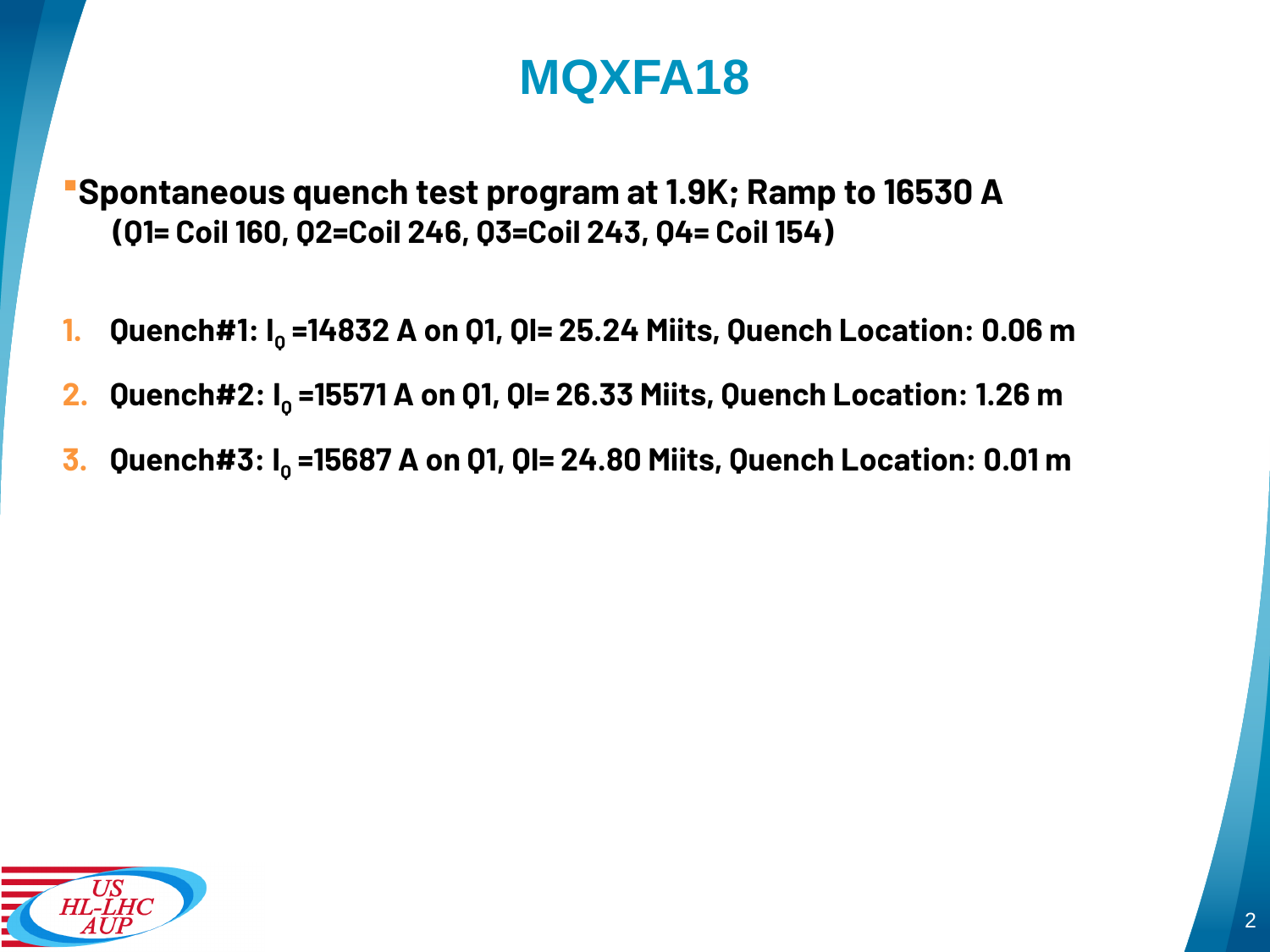

# MQXFA18
Spontaneous quench test program at 1.9K; Ramp to 16530 A
        (Q1= Coil 160, Q2=Coil 246, Q3=Coil 243, Q4= Coil 154)

Quench#1: IQ =14832 A on Q1, QI= 25.24 Miits, Quench Location: 0.06 m
Quench#2: IQ =15571 A on Q1, QI= 26.33 Miits, Quench Location: 1.26 m
Quench#3: IQ =15687 A on Q1, QI= 24.80 Miits, Quench Location: 0.01 m

2